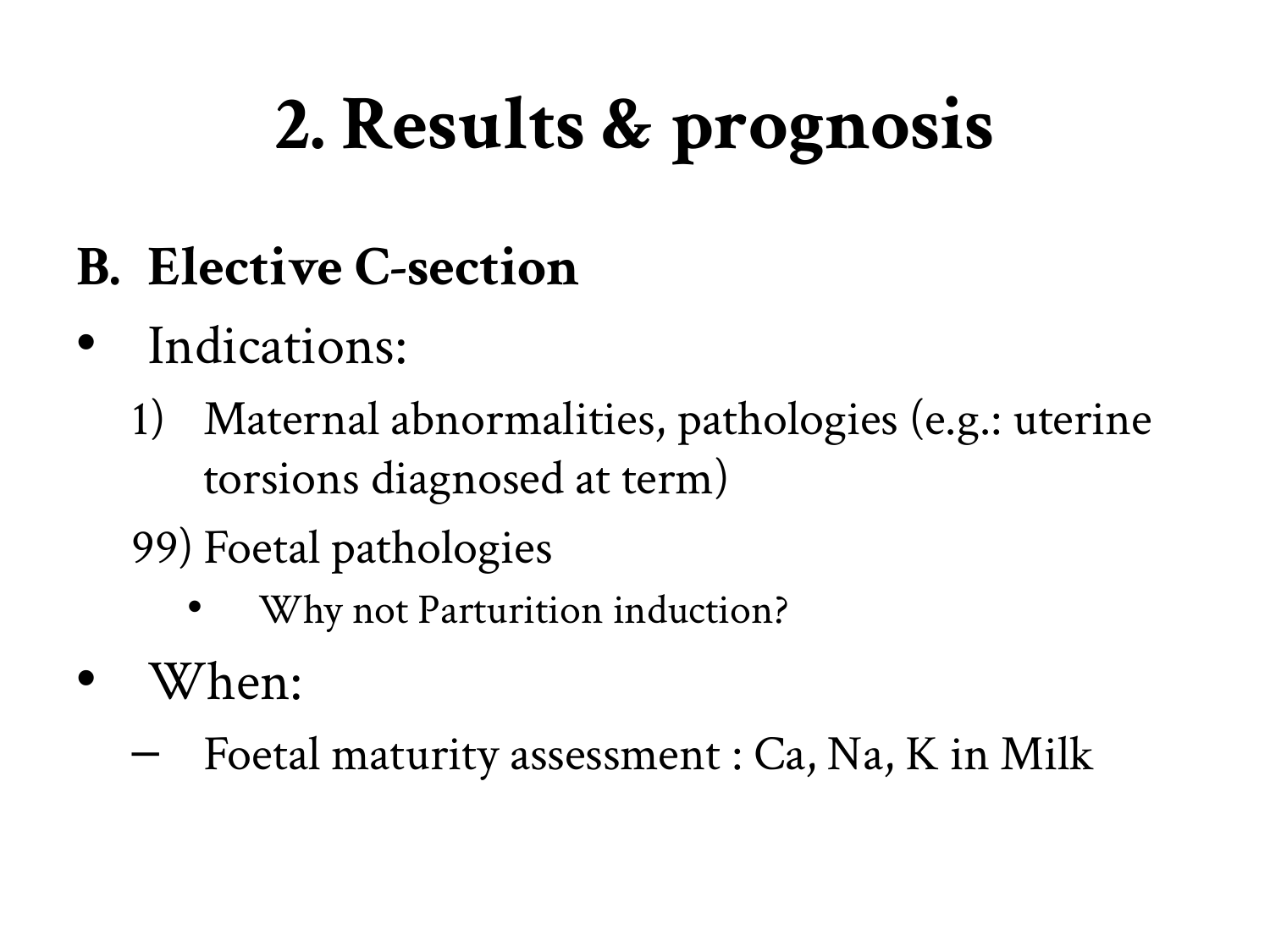

# 2. Results & prognosis
Elective C-section
Indications:
Maternal abnormalities, pathologies (e.g.: uterine torsions diagnosed at term)
Foetal pathologies
Why not Parturition induction?
When:
Foetal maturity assessment : Ca, Na, K in Milk